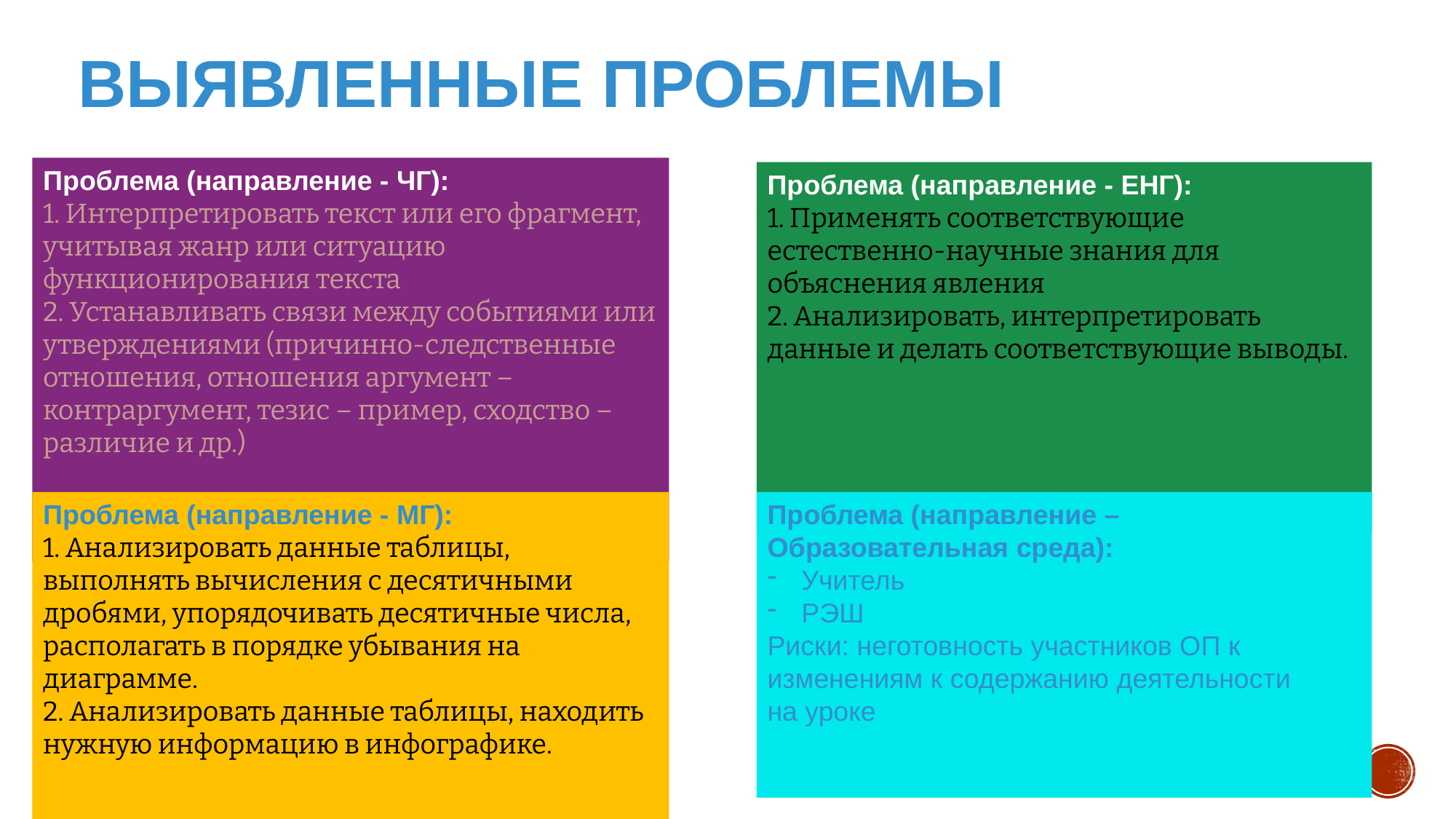

ВЫЯВЛЕННЫЕ ПРОБЛЕМЫ
Проблема (направление - ЧГ):
1. Интерпретировать текст или его фрагмент, учитывая жанр или ситуацию функционирования текста
2. Устанавливать связи между событиями или утверждениями (причинно-следственные отношения, отношения аргумент – контраргумент, тезис – пример, сходство – различие и др.)

Проблема (направление - ЕНГ):
1. Применять соответствующие естественно-научные знания для объяснения явления
2. Анализировать, интерпретировать данные и делать соответствующие выводы.

Проблема (направление – Образовательная среда):
Учитель
РЭШ
Риски: неготовность участников ОП к изменениям к содержанию деятельности на уроке

Проблема (направление - МГ):
1. Анализировать данные таблицы, выполнять вычисления с десятичными дробями, упорядочивать десятичные числа, располагать в порядке убывания на диаграмме.
2. Анализировать данные таблицы, находить нужную информацию в инфографике.